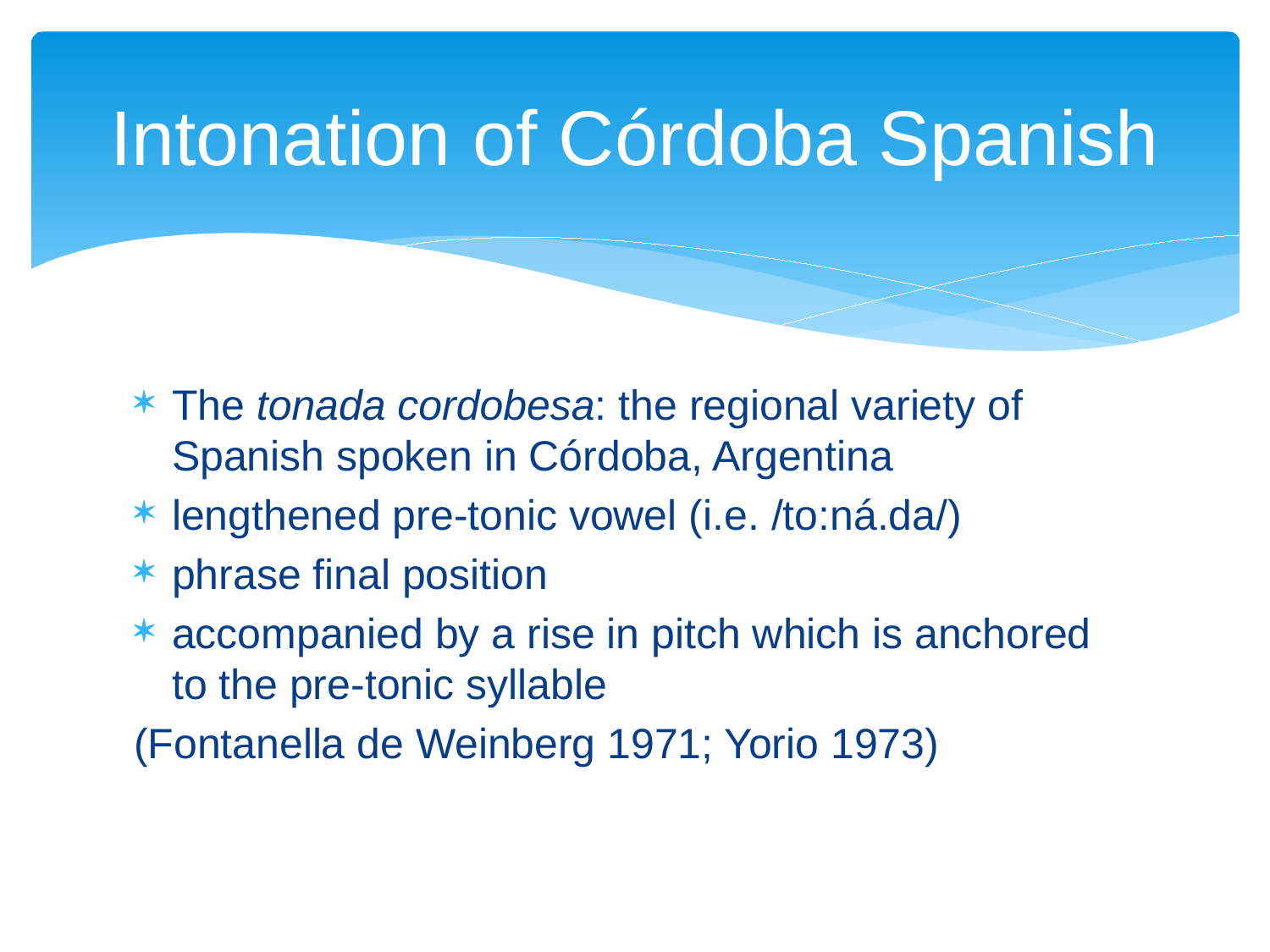

# Intonation of Córdoba Spanish
The tonada cordobesa: the regional variety of Spanish spoken in Córdoba, Argentina
lengthened pre-tonic vowel (i.e. /to:ná.da/)
phrase final position
accompanied by a rise in pitch which is anchored to the pre-tonic syllable
(Fontanella de Weinberg 1971; Yorio 1973)